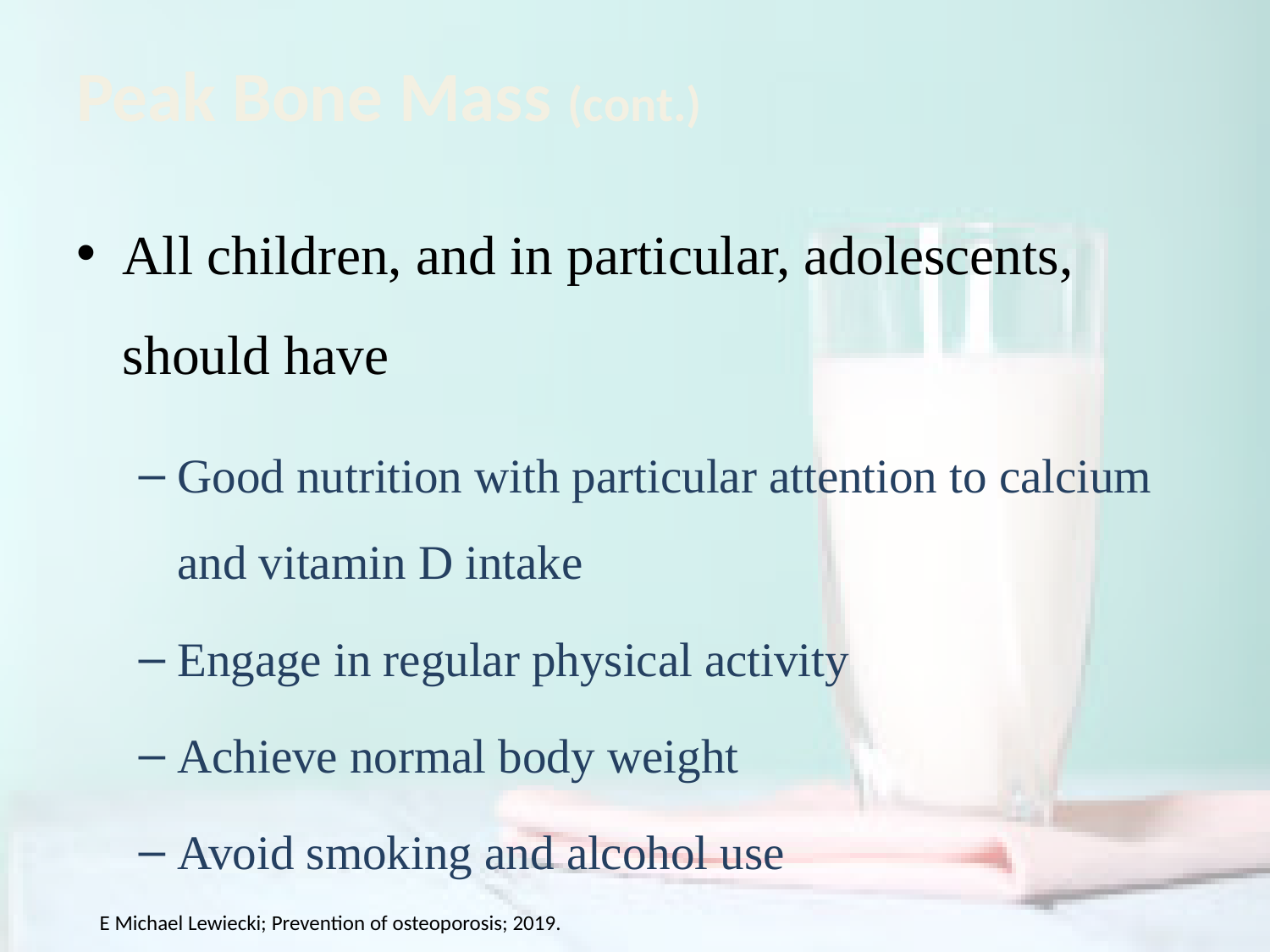

# Peak Bone Mass (cont.)
All children, and in particular, adolescents, should have
Good nutrition with particular attention to calcium and vitamin D intake
Engage in regular physical activity
Achieve normal body weight
Avoid smoking and alcohol use
E Michael Lewiecki; Prevention of osteoporosis; 2019.